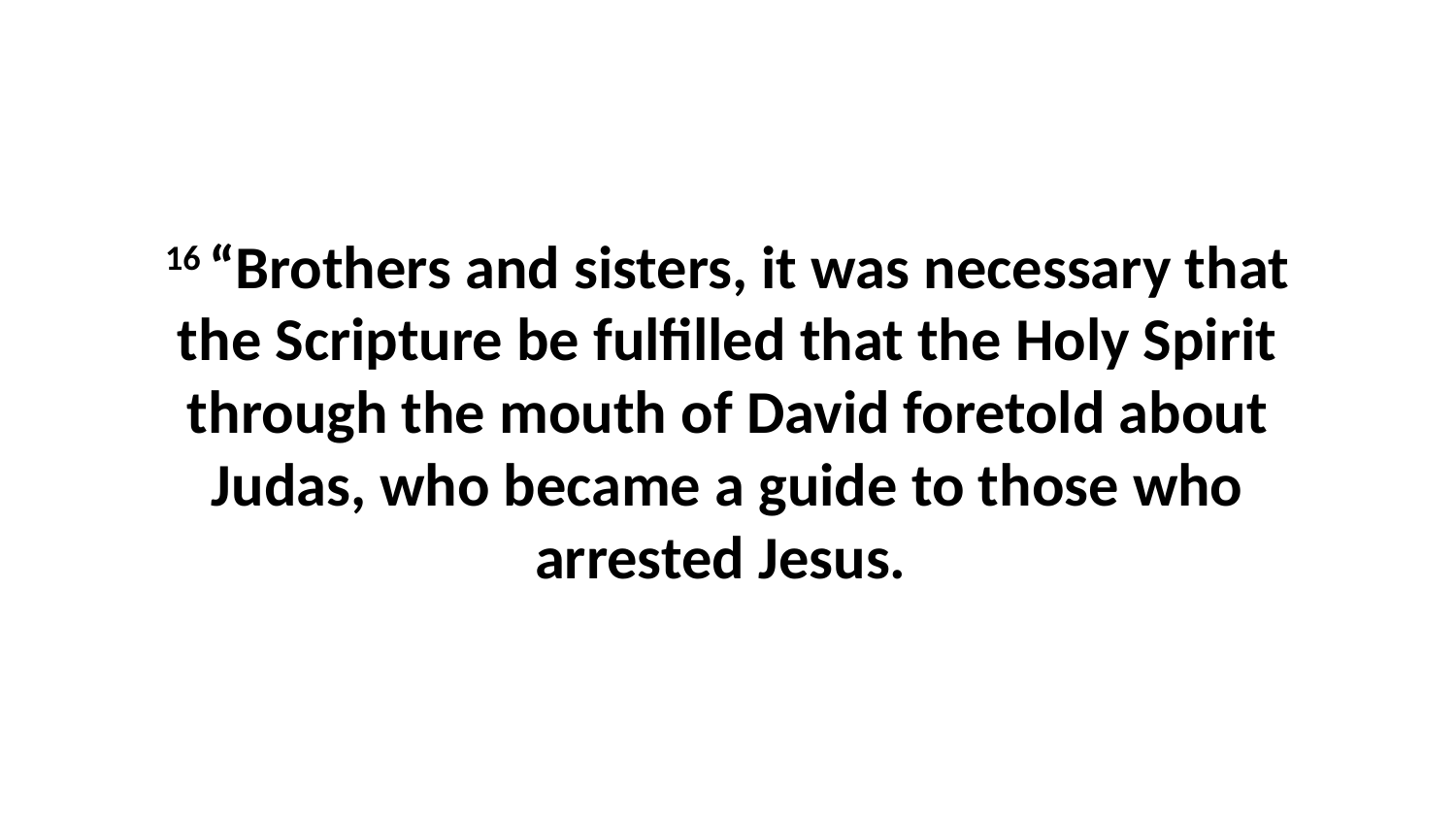

16 “Brothers and sisters, it was necessary that the Scripture be fulfilled that the Holy Spirit through the mouth of David foretold about Judas, who became a guide to those who arrested Jesus.